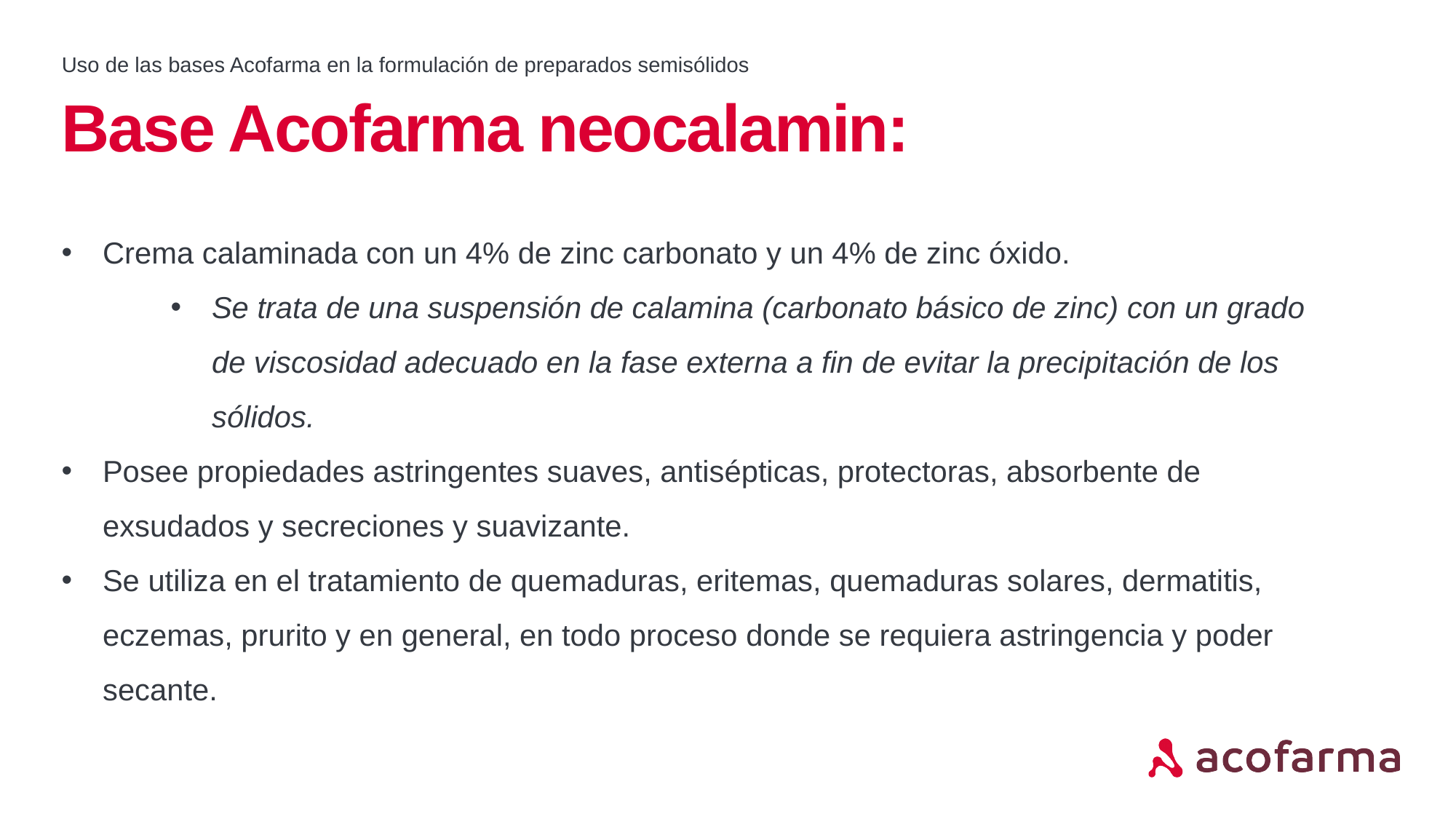

Uso de las bases Acofarma en la formulación de preparados semisólidos
# Base Acofarma neocalamin:

Crema calaminada con un 4% de zinc carbonato y un 4% de zinc óxido.
Se trata de una suspensión de calamina (carbonato básico de zinc) con un grado de viscosidad adecuado en la fase externa a fin de evitar la precipitación de los sólidos.
Posee propiedades astringentes suaves, antisépticas, protectoras, absorbente de exsudados y secreciones y suavizante.
Se utiliza en el tratamiento de quemaduras, eritemas, quemaduras solares, dermatitis, eczemas, prurito y en general, en todo proceso donde se requiera astringencia y poder secante.

El agua de cal reacciona con los aceites para formar un linimento.
aa.